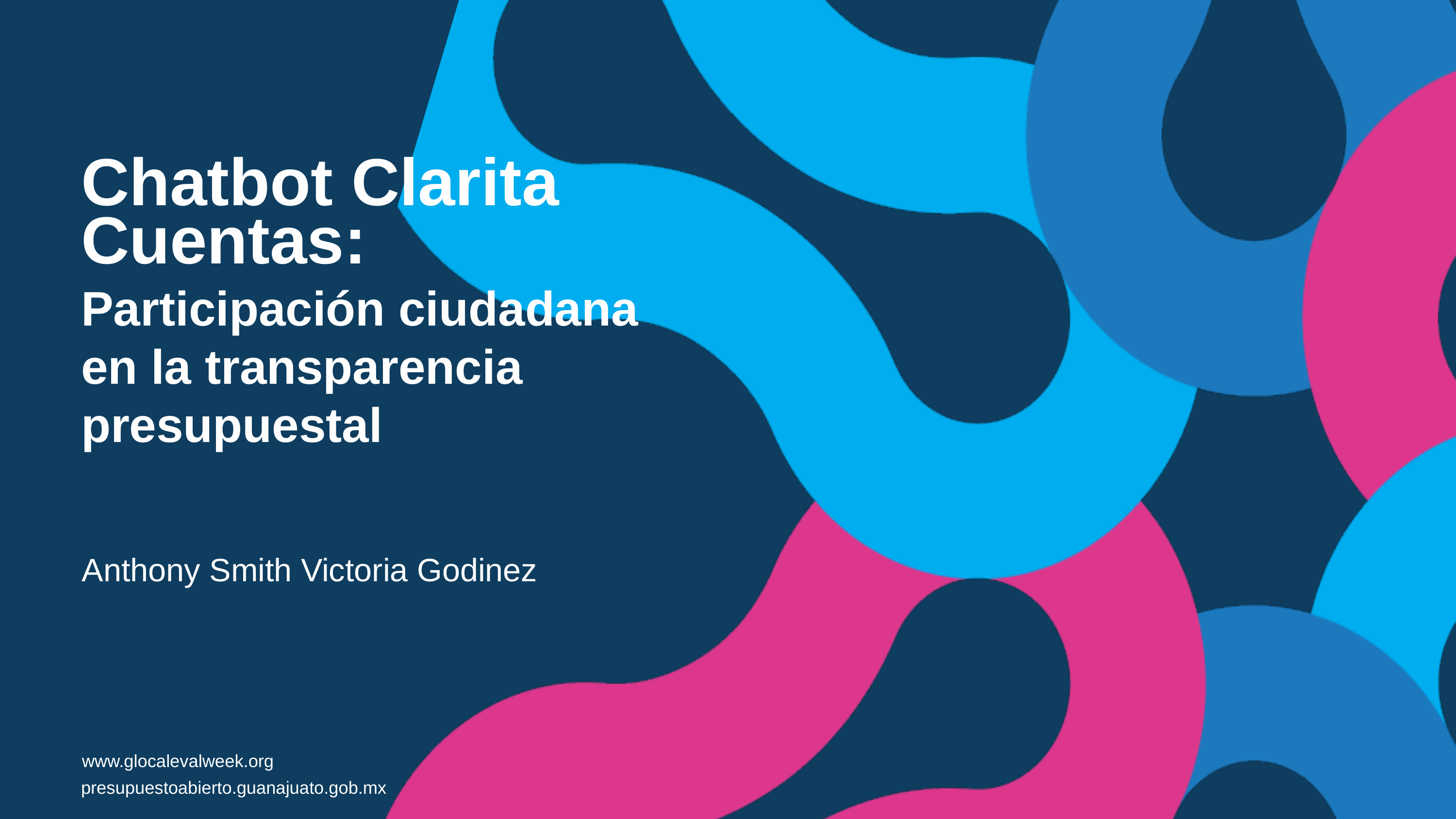

Chatbot Clarita Cuentas: Participación ciudadana en la transparencia presupuestal
Anthony Smith Victoria Godinez
www.glocalevalweek.org
presupuestoabierto.guanajuato.gob.mx